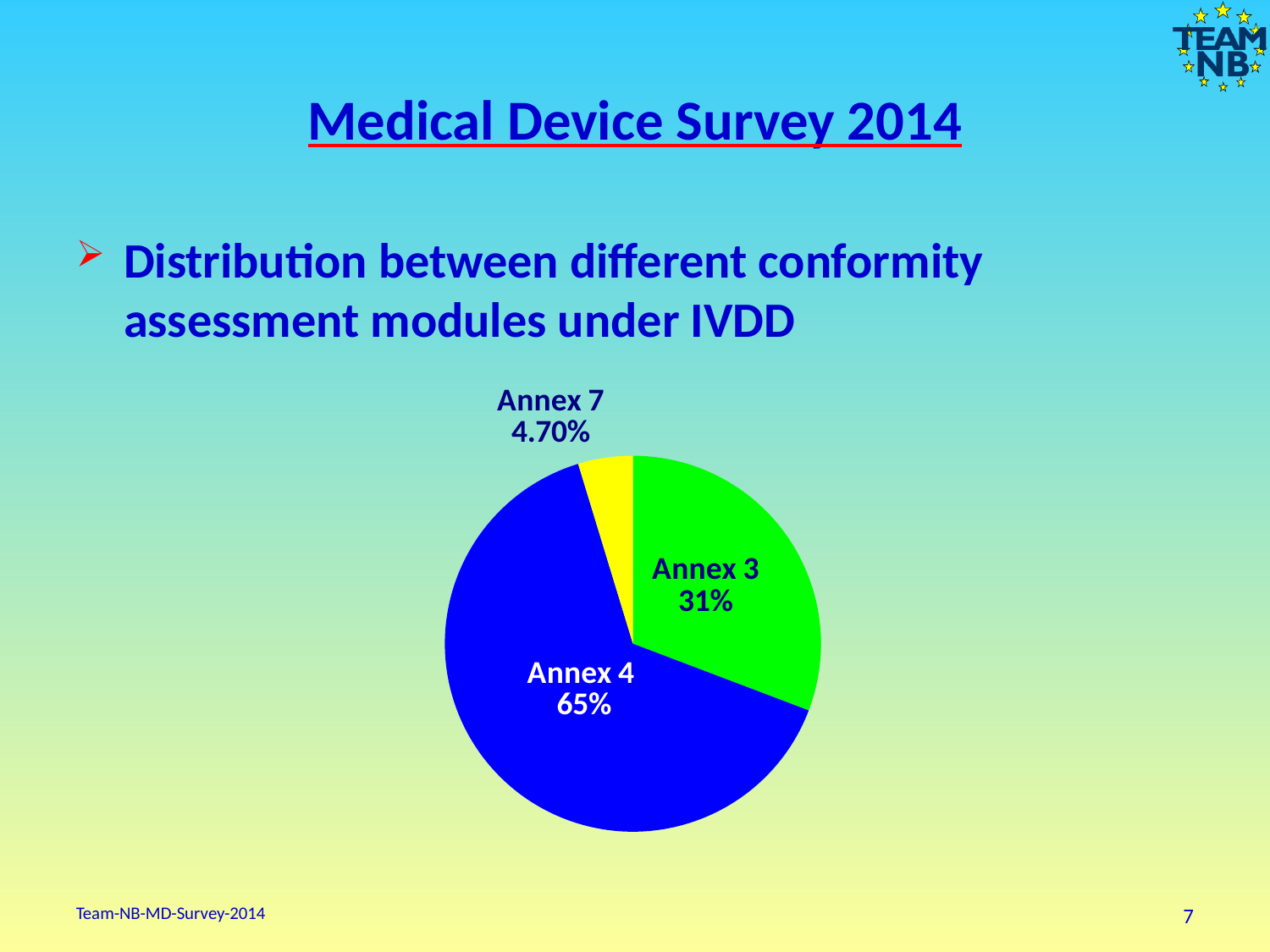

# Medical Device Survey 2014
Distribution between different conformity assessment modules under IVDD

### Chart

| Category |
|---|

### Chart

| Category |  -    |
|---|---|
| Annex 3 | 14.92 |
| Annex 4  | 31.28 |
| Annex 7 | 2.28 |
Team-NB-MD-Survey-2014
7